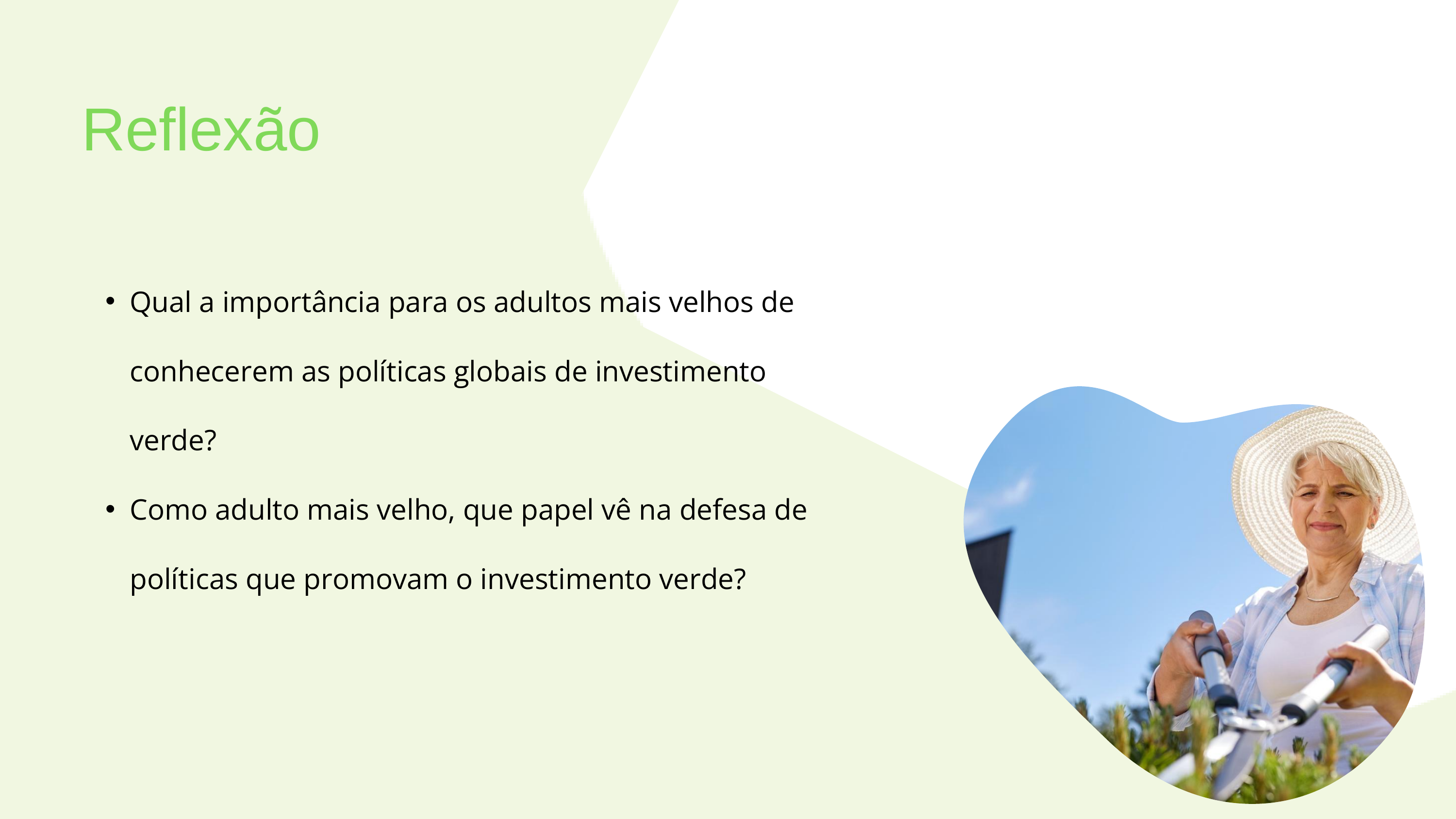

Reflexão
Qual a importância para os adultos mais velhos de conhecerem as políticas globais de investimento verde?
Como adulto mais velho, que papel vê na defesa de políticas que promovam o investimento verde?